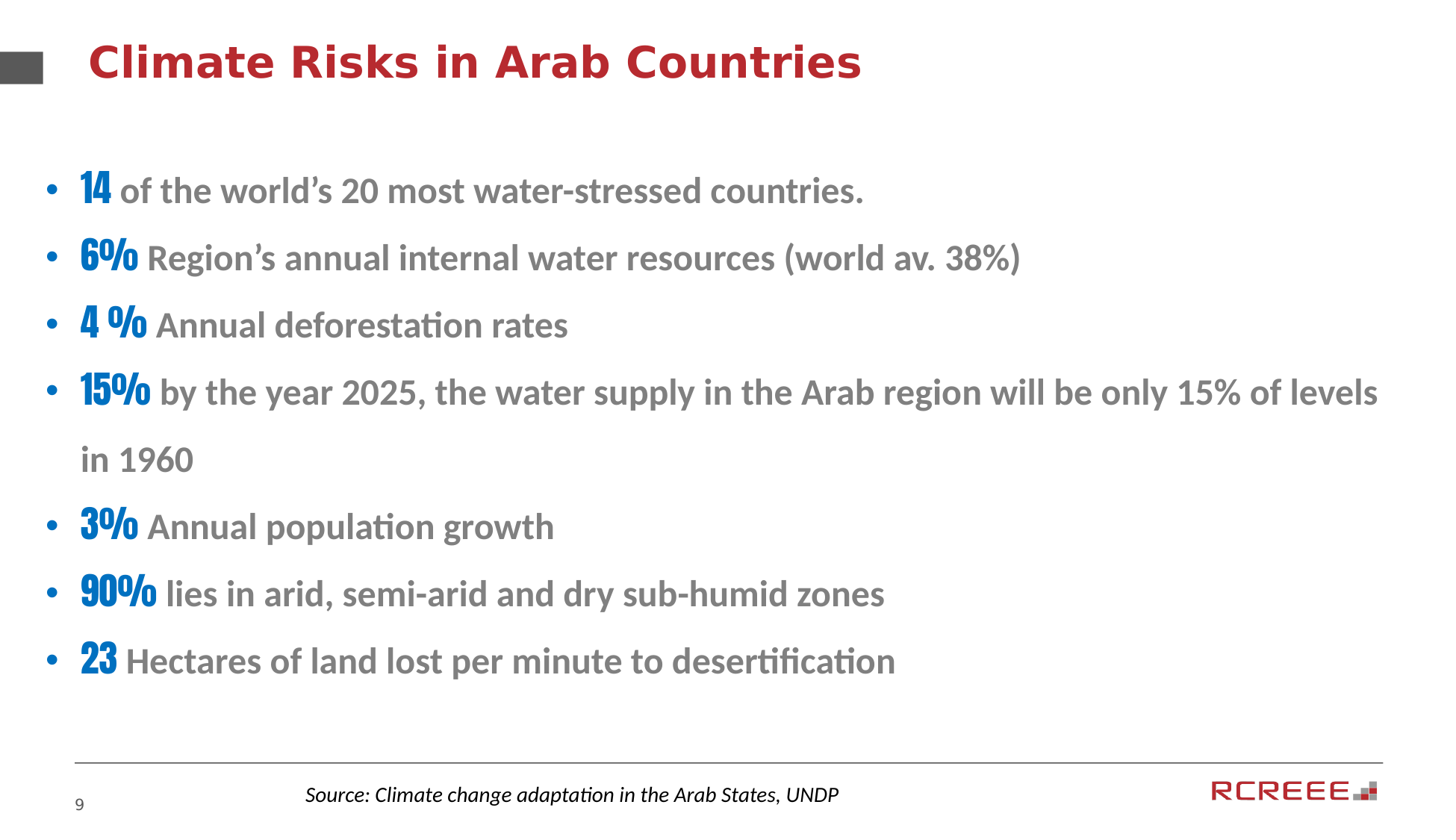

Climate Risks in Arab Countries
14 of the world’s 20 most water-stressed countries.
6% Region’s annual internal water resources (world av. 38%)
4 % Annual deforestation rates
15% by the year 2025, the water supply in the Arab region will be only 15% of levels in 1960
3% Annual population growth
90% lies in arid, semi-arid and dry sub-humid zones
23 Hectares of land lost per minute to desertification
Source: Climate change adaptation in the Arab States, UNDP